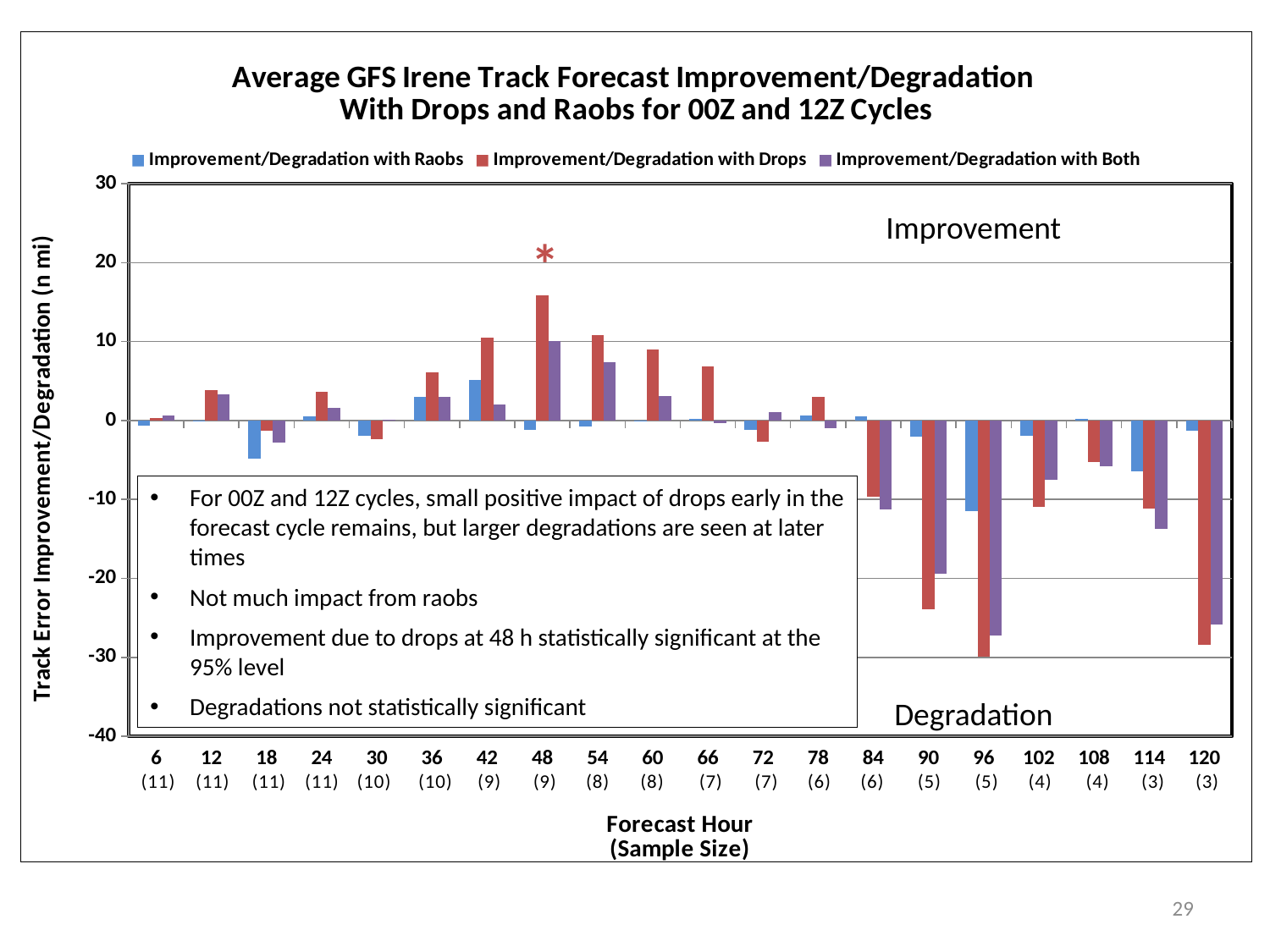

### Chart: Average GFS Irene Track Forecast Improvement/Degradation With Drops and Raobs for 00Z and 12Z Cycles

| Category | Improvement/Degradation with Raobs | Improvement/Degradation with Drops |  |
|---|---|---|---|
| 6 | -0.700000000000001 | 0.32727272727273 | 0.67272727272727 |
| 12 | 0.00909090909090793 | 3.863636363636363 | 3.354545454545454 |
| 18 | -4.890909090909094 | -1.345454545454547 | -2.781818181818183 |
| 24 | 0.463636363636365 | 3.654545454545452 | 1.554545454545451 |
| 30 | -1.950000000000003 | -2.329999999999998 | 0.0700000000000003 |
| 36 | 2.969999999999999 | 6.060000000000008 | 3.030000000000008 |
| 42 | 5.155555555555543 | 10.45555555555556 | 2.022222222222226 |
| 48 | -1.155555555555566 | 15.85555555555555 | 10.06666666666666 |
| 54 | -0.737499999999997 | 10.8125 | 7.387499999999996 |
| 60 | -0.0874999999999915 | 9.012500000000003 | 3.050000000000004 |
| 66 | 0.157142857142844 | 6.842857142857134 | -0.342857142857142 |
| 72 | -1.185714285714269 | -2.728571428571427 | 1.04285714285716 |
| 78 | 0.650000000000006 | 3.0 | -0.933333333333323 |
| 84 | 0.483333333333334 | -9.683333333333337 | -11.26666666666667 |
| 90 | -2.079999999999998 | -23.94 | -19.42000000000002 |
| 96 | -11.5 | -29.96000000000002 | -27.24000000000001 |
| 102 | -1.999999999999986 | -10.975 | -7.474999999999994 |
| 108 | 0.174999999999997 | -5.324999999999994 | -5.80000000000001 |
| 114 | -6.43333333333337 | -11.13333333333335 | -13.7666666666667 |
| 120 | -1.26666666666668 | -28.36666666666667 | -25.89999999999999 |
Improvement
*
For 00Z and 12Z cycles, small positive impact of drops early in the forecast cycle remains, but larger degradations are seen at later times
Not much impact from raobs
Improvement due to drops at 48 h statistically significant at the 95% level
Degradations not statistically significant
Degradation
29